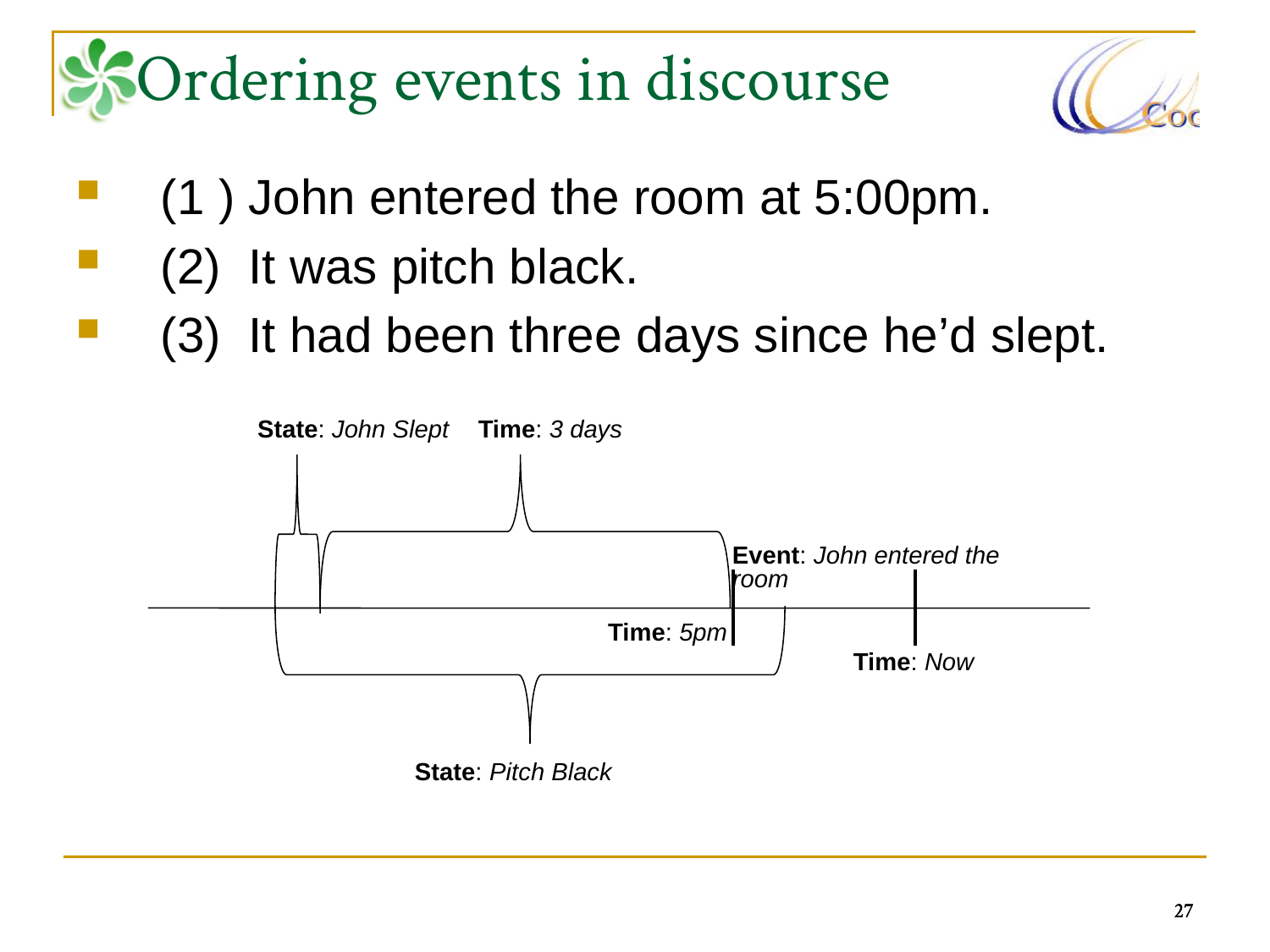

Ordering events in discourse
(1 ) John entered the room at 5:00pm.
(2)  It was pitch black.
(3)  It had been three days since he’d slept.

State: John Slept
Time: 3 days

Event: John entered the room
Time: 5pm
Time: Now
State: Pitch Black
27
27
27